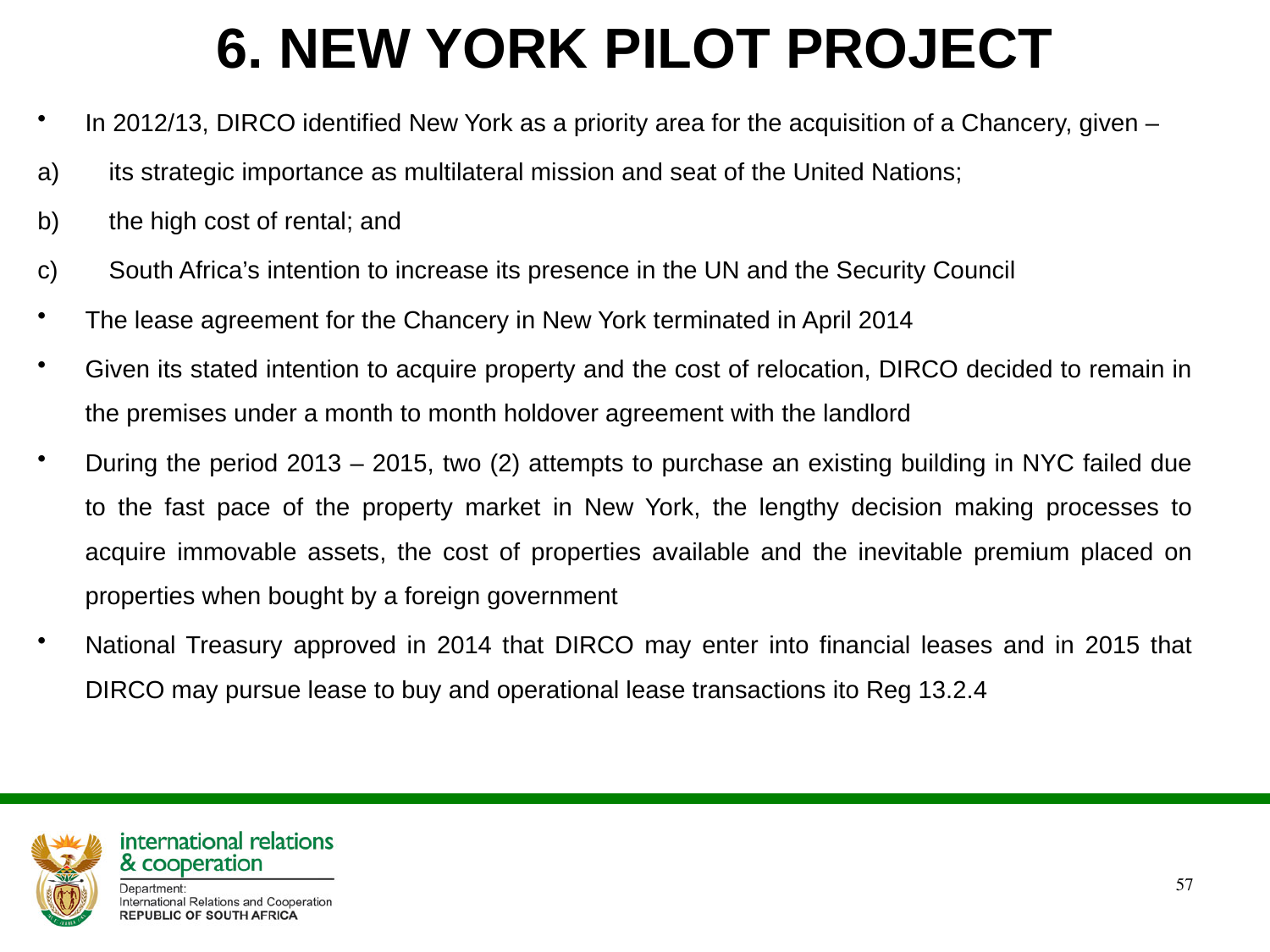

# 6. NEW YORK PILOT PROJECT
In 2012/13, DIRCO identified New York as a priority area for the acquisition of a Chancery, given –
its strategic importance as multilateral mission and seat of the United Nations;
the high cost of rental; and
South Africa’s intention to increase its presence in the UN and the Security Council
The lease agreement for the Chancery in New York terminated in April 2014
Given its stated intention to acquire property and the cost of relocation, DIRCO decided to remain in the premises under a month to month holdover agreement with the landlord
During the period 2013 – 2015, two (2) attempts to purchase an existing building in NYC failed due to the fast pace of the property market in New York, the lengthy decision making processes to acquire immovable assets, the cost of properties available and the inevitable premium placed on properties when bought by a foreign government
National Treasury approved in 2014 that DIRCO may enter into financial leases and in 2015 that DIRCO may pursue lease to buy and operational lease transactions ito Reg 13.2.4
57